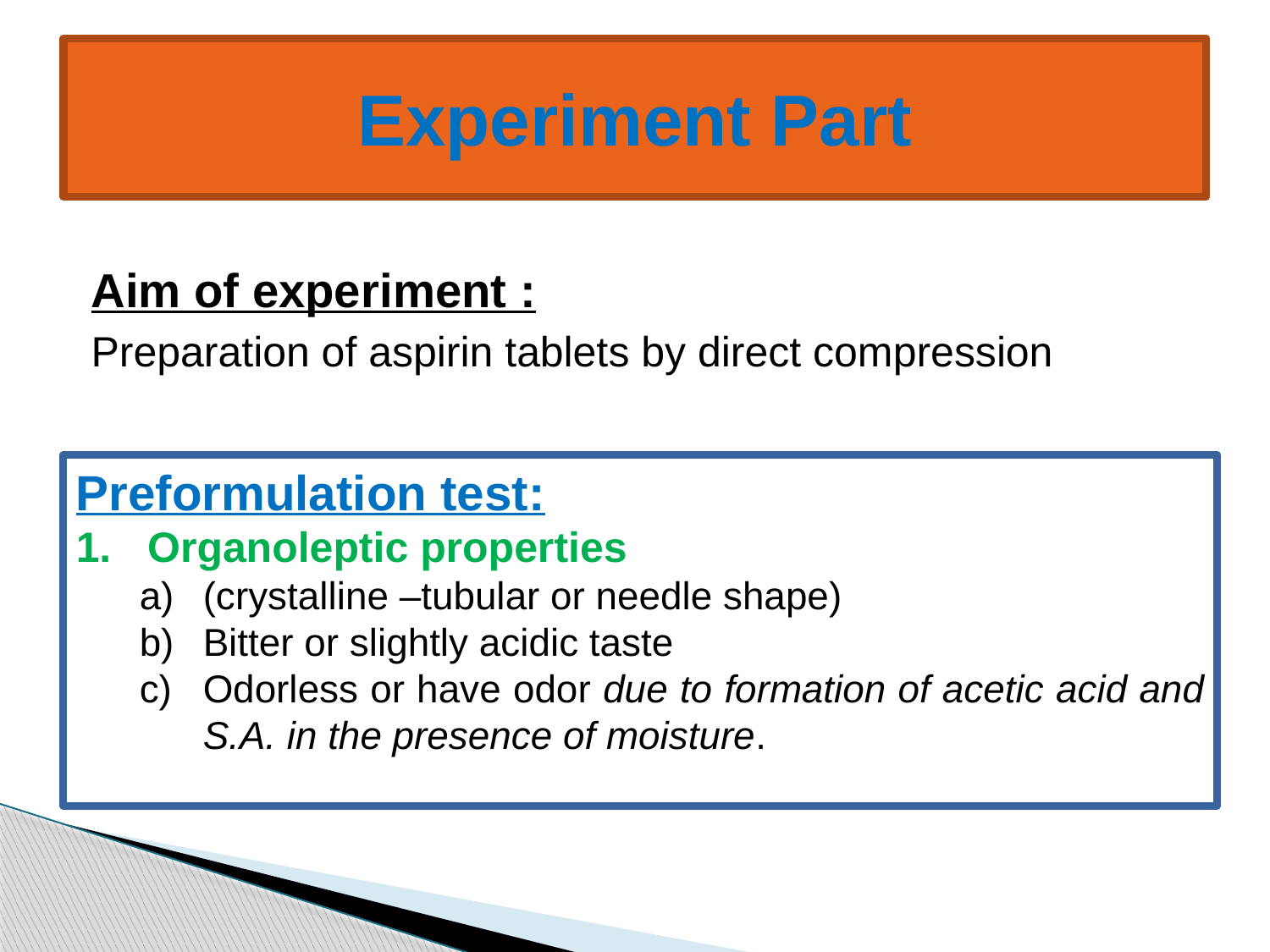

# Experiment Part
Aim of experiment :
Preparation of aspirin tablets by direct compression

Preformulation test:
Organoleptic properties
(crystalline –tubular or needle shape)
Bitter or slightly acidic taste
Odorless or have odor due to formation of acetic acid and S.A. in the presence of moisture.